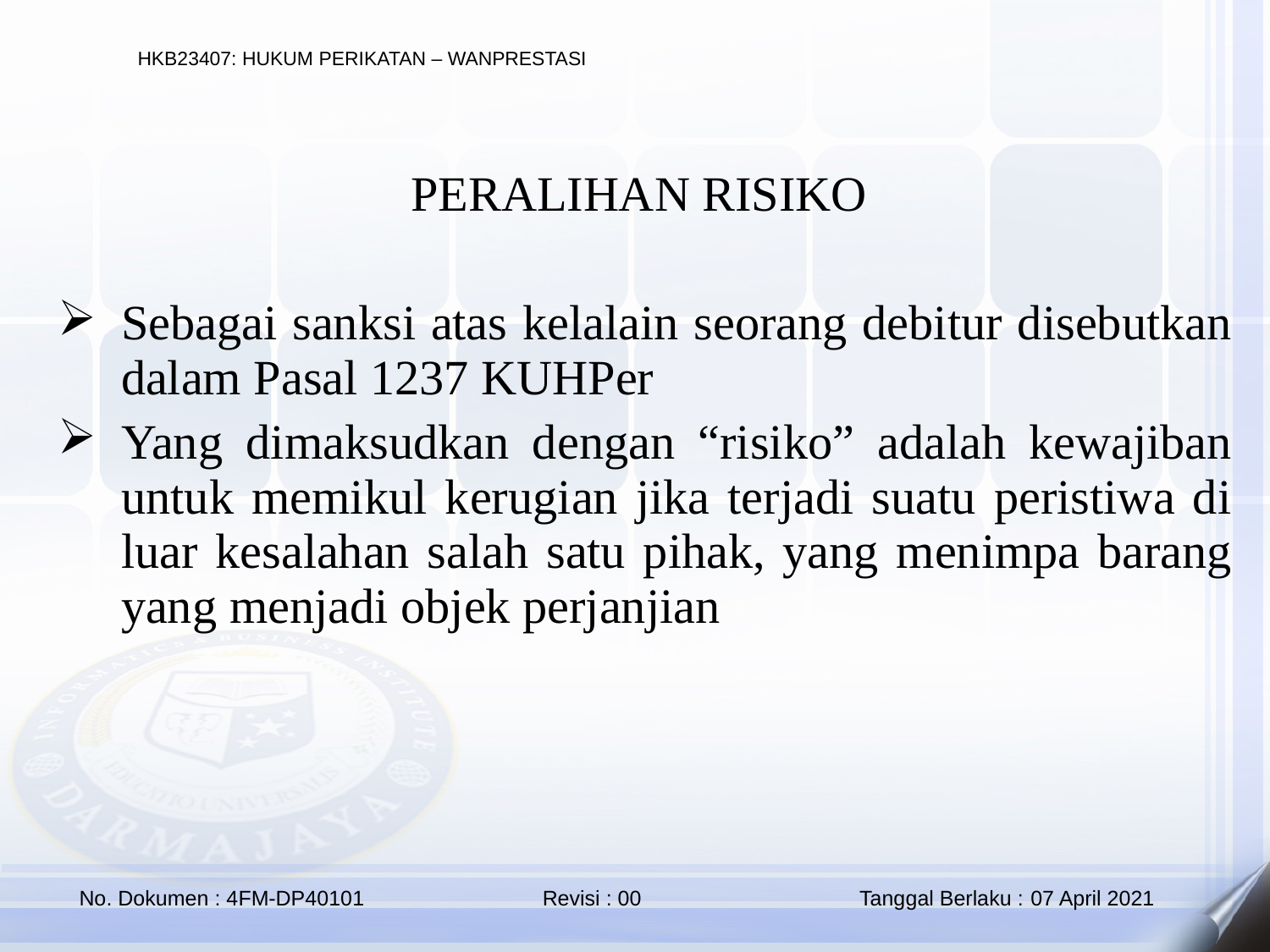

PERALIHAN RISIKO

Sebagai sanksi atas kelalain seorang debitur disebutkan dalam Pasal 1237 KUHPer
Yang dimaksudkan dengan “risiko” adalah kewajiban untuk memikul kerugian jika terjadi suatu peristiwa di luar kesalahan salah satu pihak, yang menimpa barang yang menjadi objek perjanjian